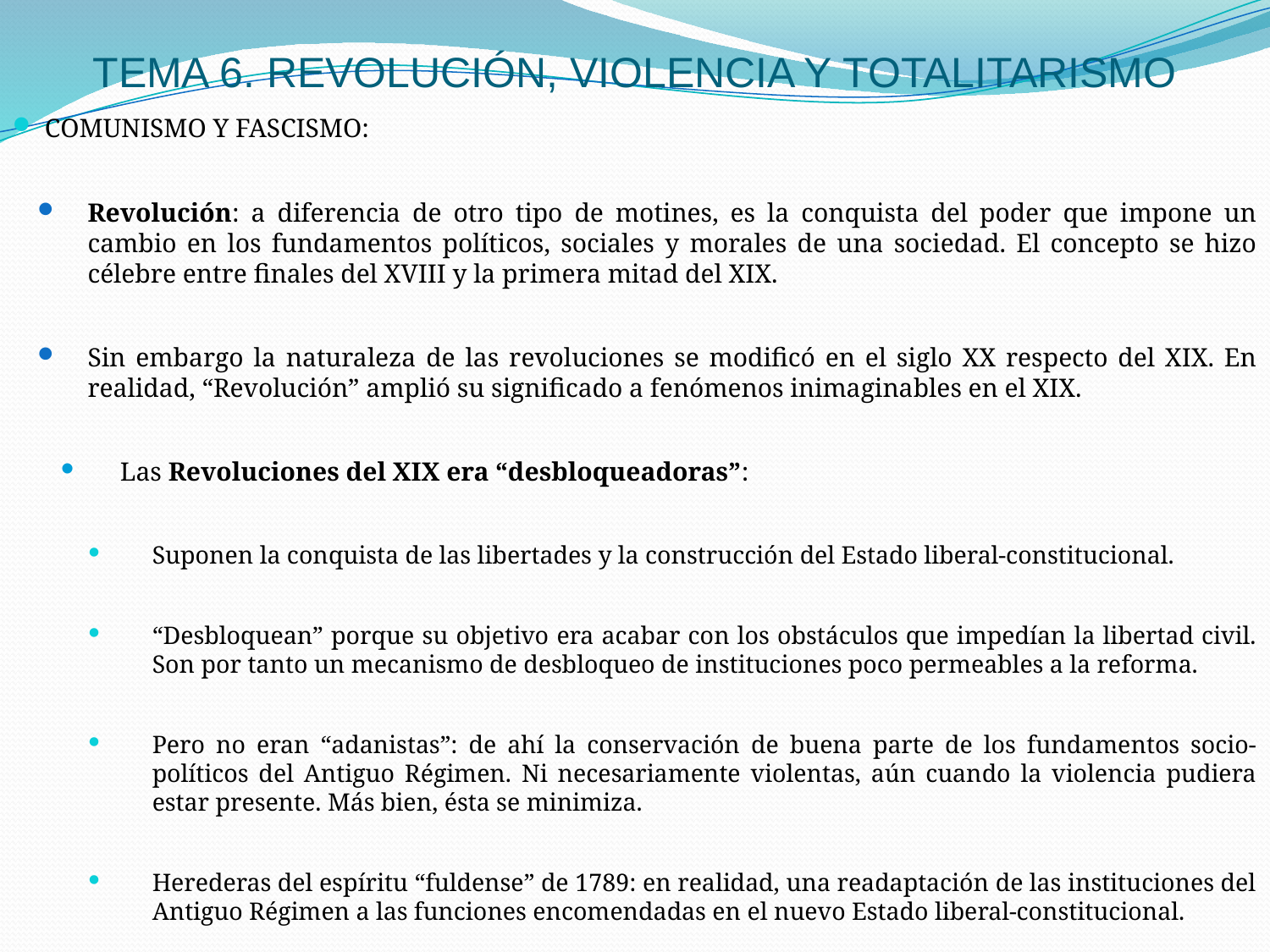

# TEMA 6. REVOLUCIÓN, VIOLENCIA Y TOTALITARISMO
COMUNISMO Y FASCISMO:

Revolución: a diferencia de otro tipo de motines, es la conquista del poder que impone un cambio en los fundamentos políticos, sociales y morales de una sociedad. El concepto se hizo célebre entre finales del XVIII y la primera mitad del XIX.

Sin embargo la naturaleza de las revoluciones se modificó en el siglo XX respecto del XIX. En realidad, “Revolución” amplió su significado a fenómenos inimaginables en el XIX.

Las Revoluciones del XIX era “desbloqueadoras”:

Suponen la conquista de las libertades y la construcción del Estado liberal-constitucional.

“Desbloquean” porque su objetivo era acabar con los obstáculos que impedían la libertad civil. Son por tanto un mecanismo de desbloqueo de instituciones poco permeables a la reforma.

Pero no eran “adanistas”: de ahí la conservación de buena parte de los fundamentos socio-políticos del Antiguo Régimen. Ni necesariamente violentas, aún cuando la violencia pudiera estar presente. Más bien, ésta se minimiza.

Herederas del espíritu “fuldense” de 1789: en realidad, una readaptación de las instituciones del Antiguo Régimen a las funciones encomendadas en el nuevo Estado liberal-constitucional.